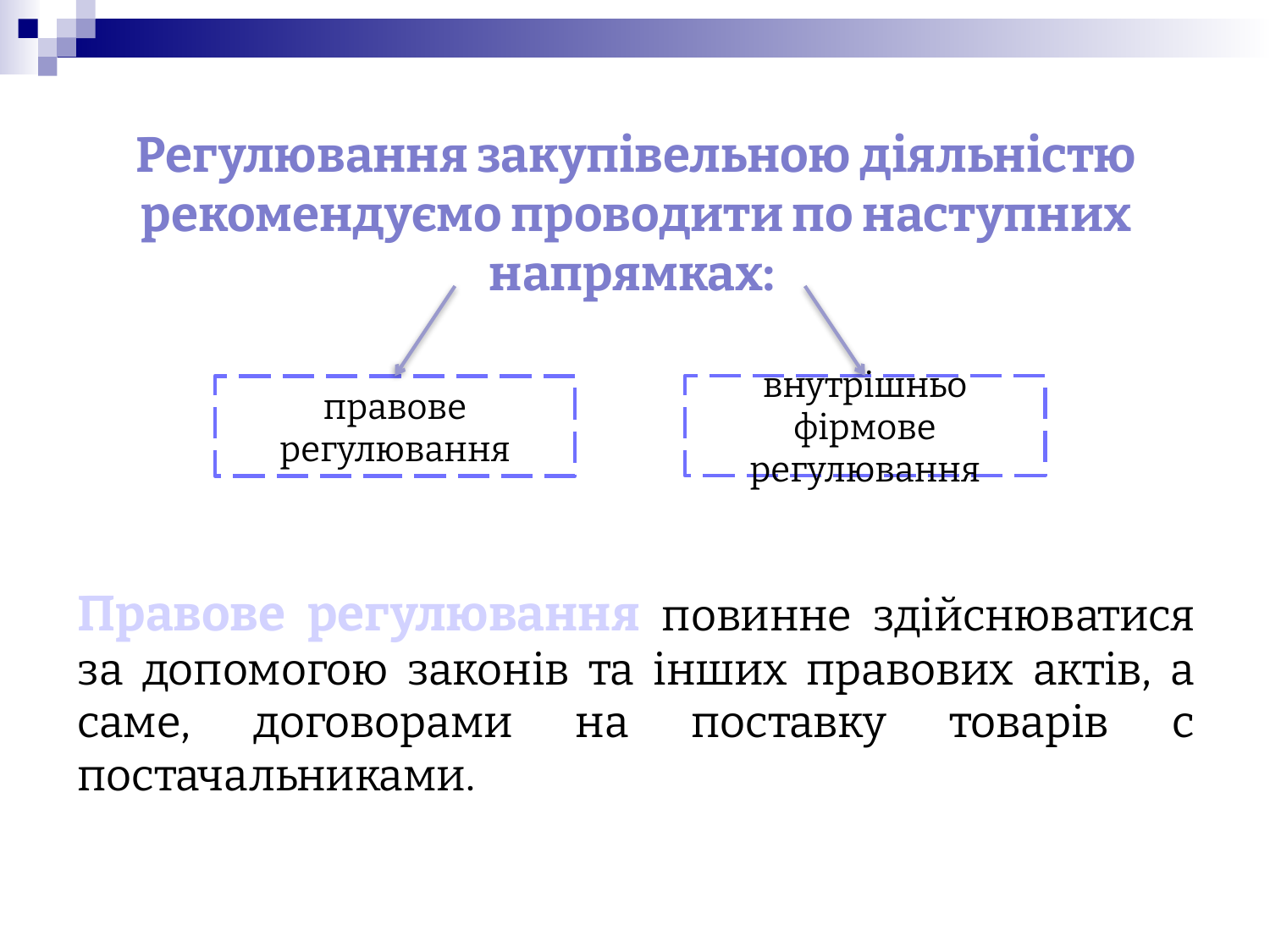

Регулювання закупівельною діяльністю рекомендуємо проводити по наступних напрямках:

Правове регулювання повинне здійснюватися за допомогою законів та інших правових актів, а саме, договорами на поставку товарів с постачальниками.
внутрішньо фірмове регулювання
правове регулювання